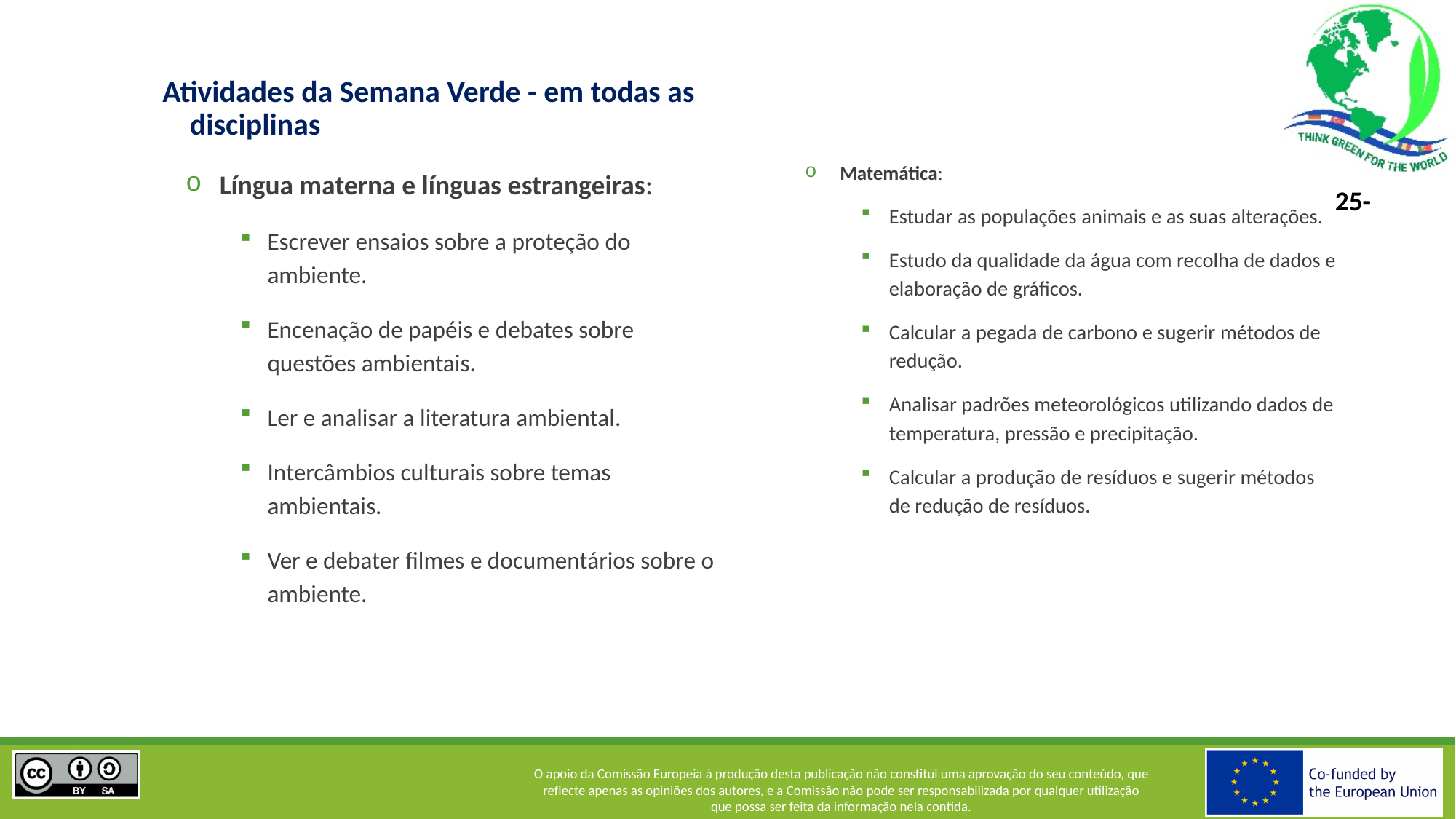

Atividades da Semana Verde - em todas as disciplinas

Matemática:
Estudar as populações animais e as suas alterações.
Estudo da qualidade da água com recolha de dados e elaboração de gráficos.
Calcular a pegada de carbono e sugerir métodos de redução.
Analisar padrões meteorológicos utilizando dados de temperatura, pressão e precipitação.
Calcular a produção de resíduos e sugerir métodos de redução de resíduos.

Língua materna e línguas estrangeiras:
Escrever ensaios sobre a proteção do ambiente.
Encenação de papéis e debates sobre questões ambientais.
Ler e analisar a literatura ambiental.
Intercâmbios culturais sobre temas ambientais.
Ver e debater filmes e documentários sobre o ambiente.